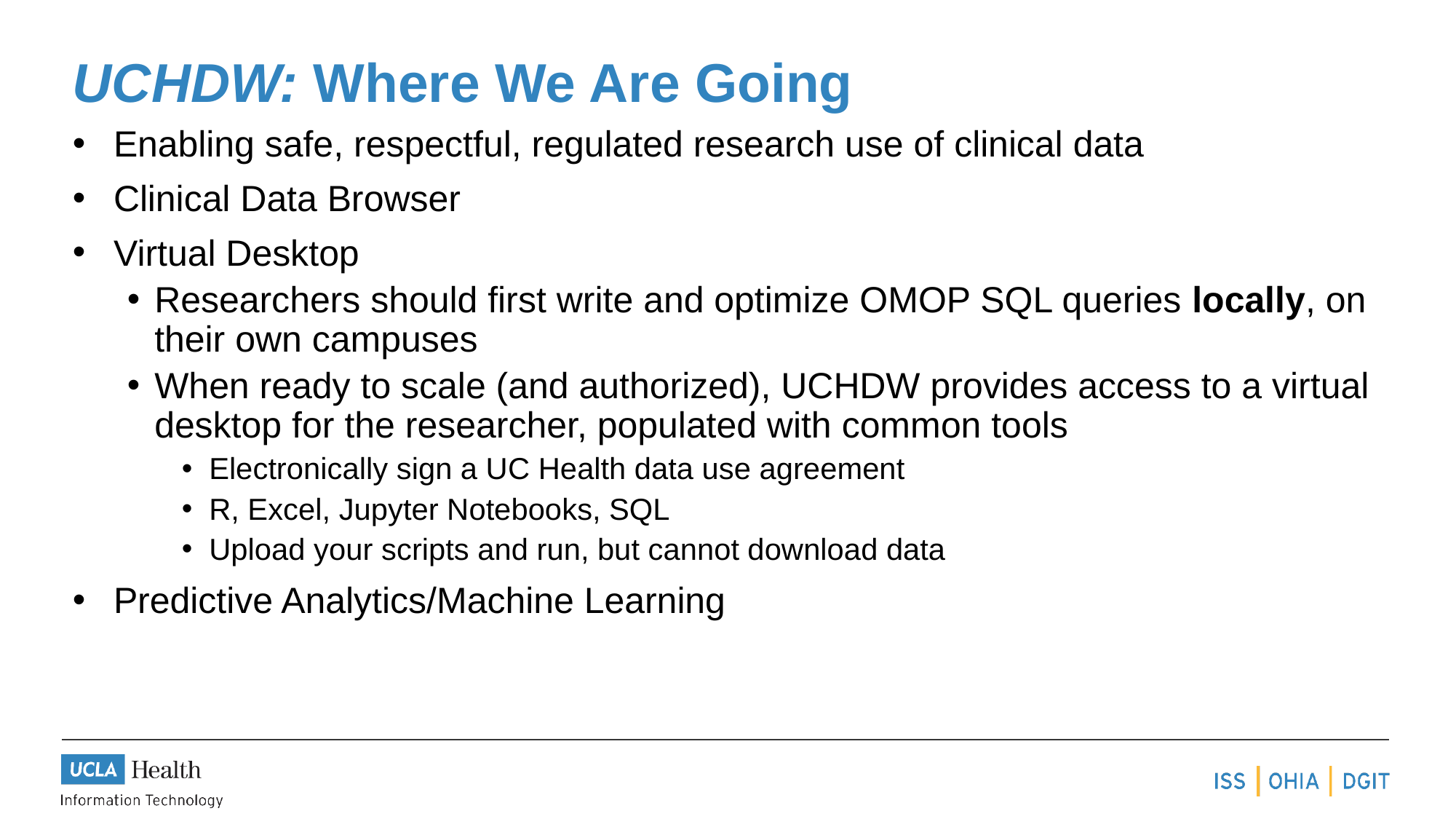

# UCHDW: Where We Are Going
Enabling safe, respectful, regulated research use of clinical data
Clinical Data Browser
Virtual Desktop
Researchers should first write and optimize OMOP SQL queries locally, on their own campuses
When ready to scale (and authorized), UCHDW provides access to a virtual desktop for the researcher, populated with common tools
Electronically sign a UC Health data use agreement
R, Excel, Jupyter Notebooks, SQL
Upload your scripts and run, but cannot download data
Predictive Analytics/Machine Learning